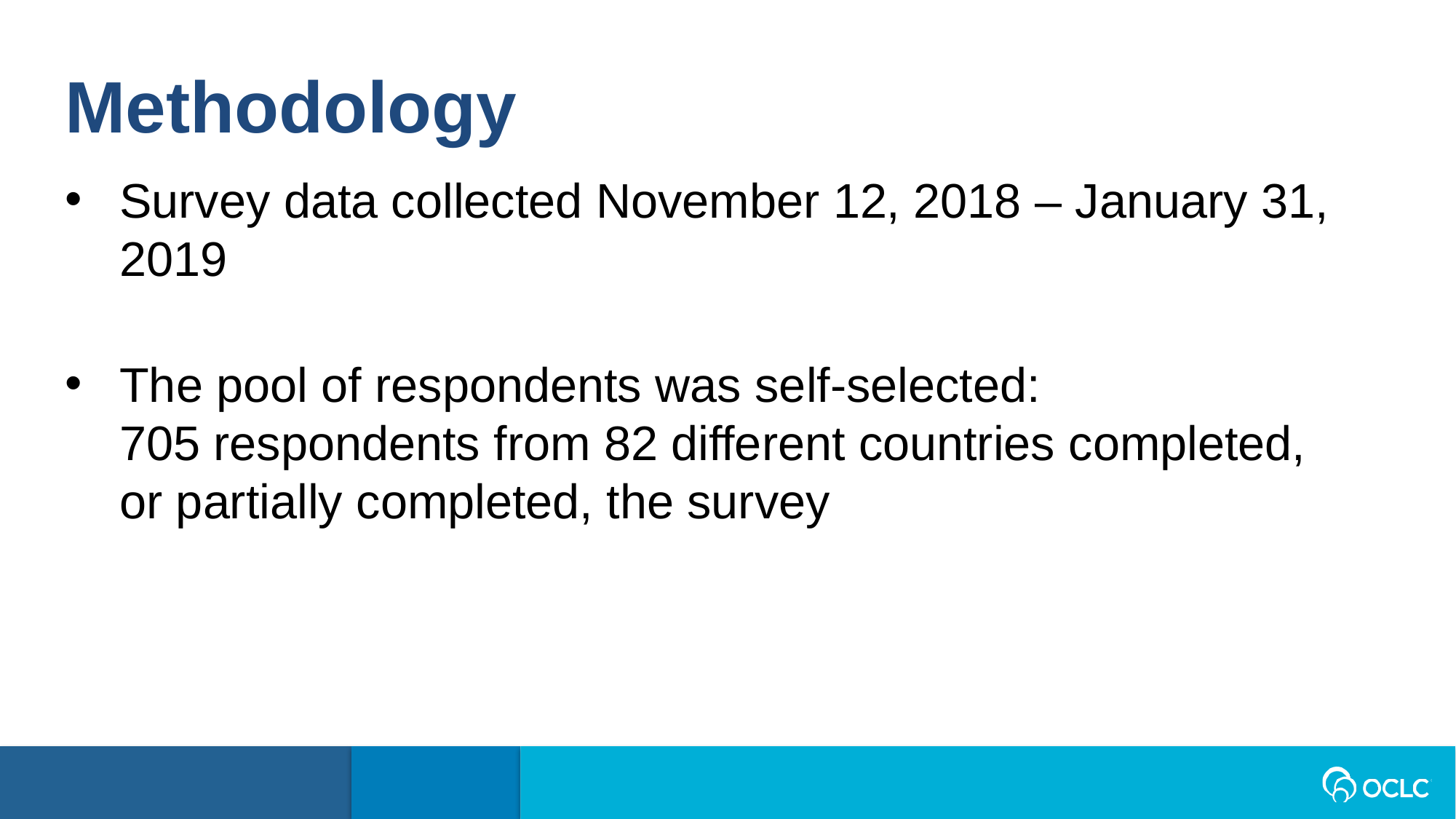

Methodology
Survey data collected November 12, 2018 – January 31, 2019
The pool of respondents was self-selected:                    705 respondents from 82 different countries completed,   or partially completed, the survey